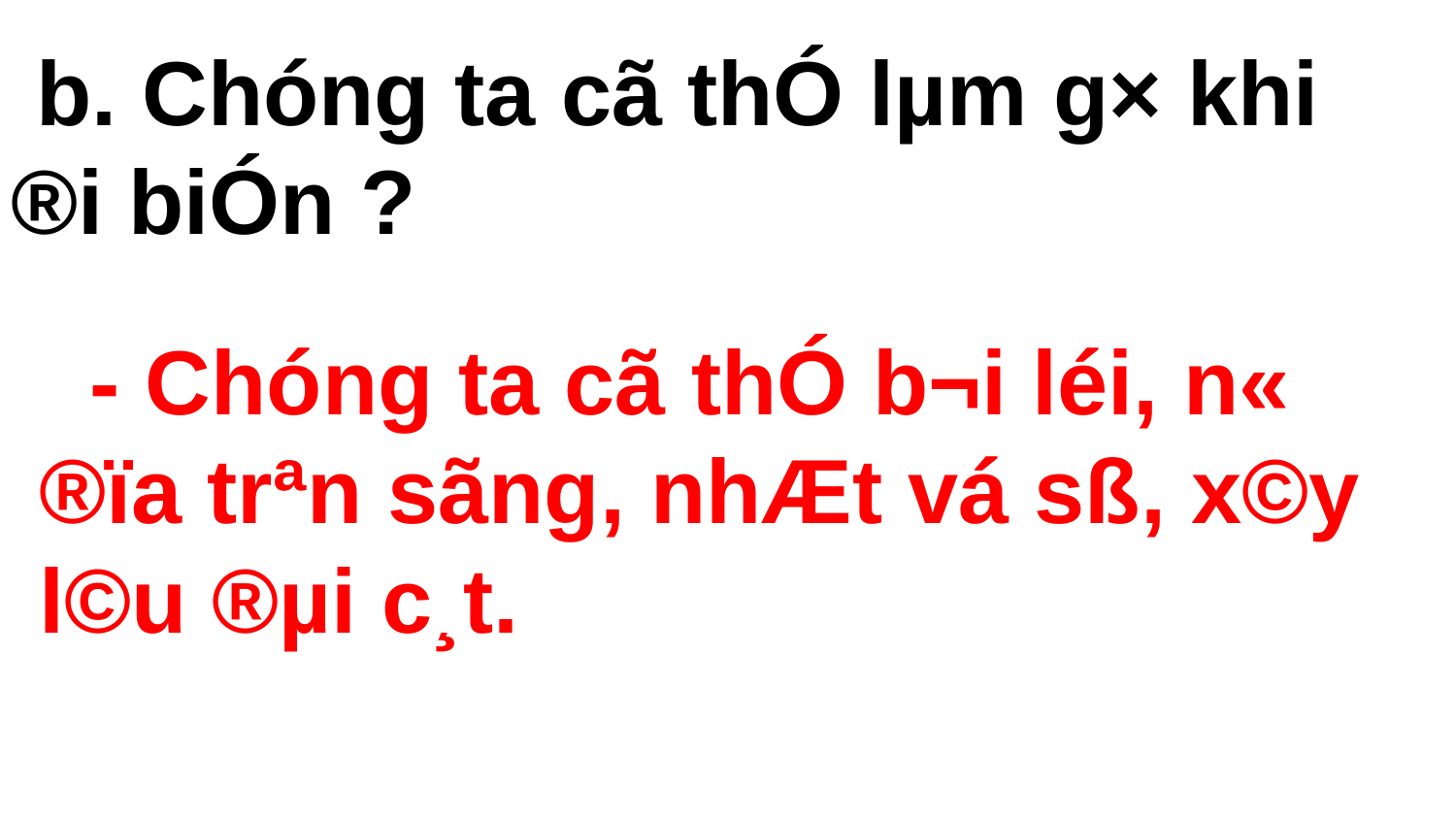

b. Chóng ta cã thÓ lµm g× khi ®i biÓn ?
  - Chóng ta cã thÓ b¬i léi, n« ®ïa trªn sãng, nhÆt vá sß, x©y l©u ®µi c¸t.